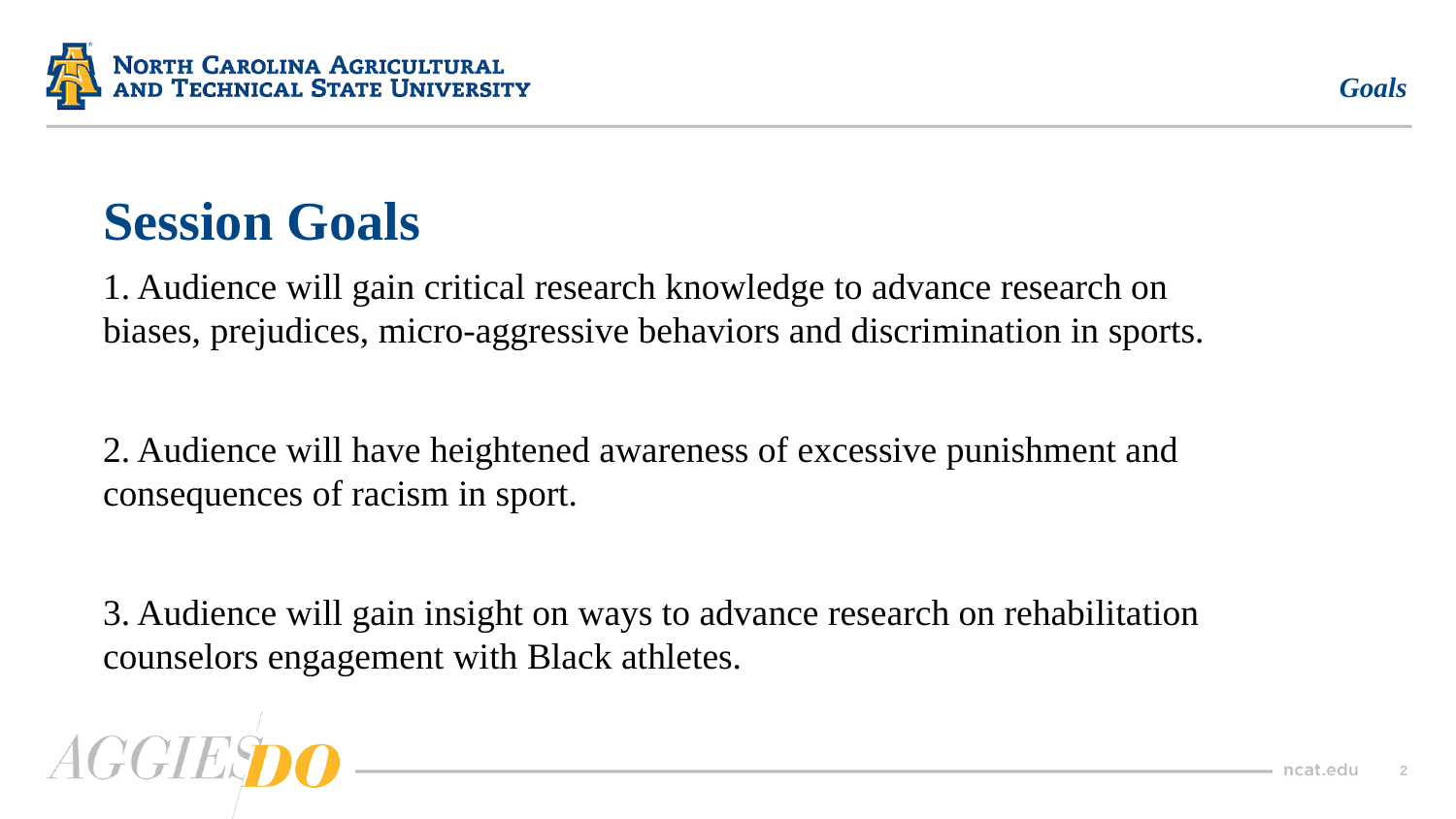

Goals
# Session Goals
1. Audience will gain critical research knowledge to advance research on biases, prejudices, micro-aggressive behaviors and discrimination in sports.

2. Audience will have heightened awareness of excessive punishment and consequences of racism in sport.

3. Audience will gain insight on ways to advance research on rehabilitation counselors engagement with Black athletes.